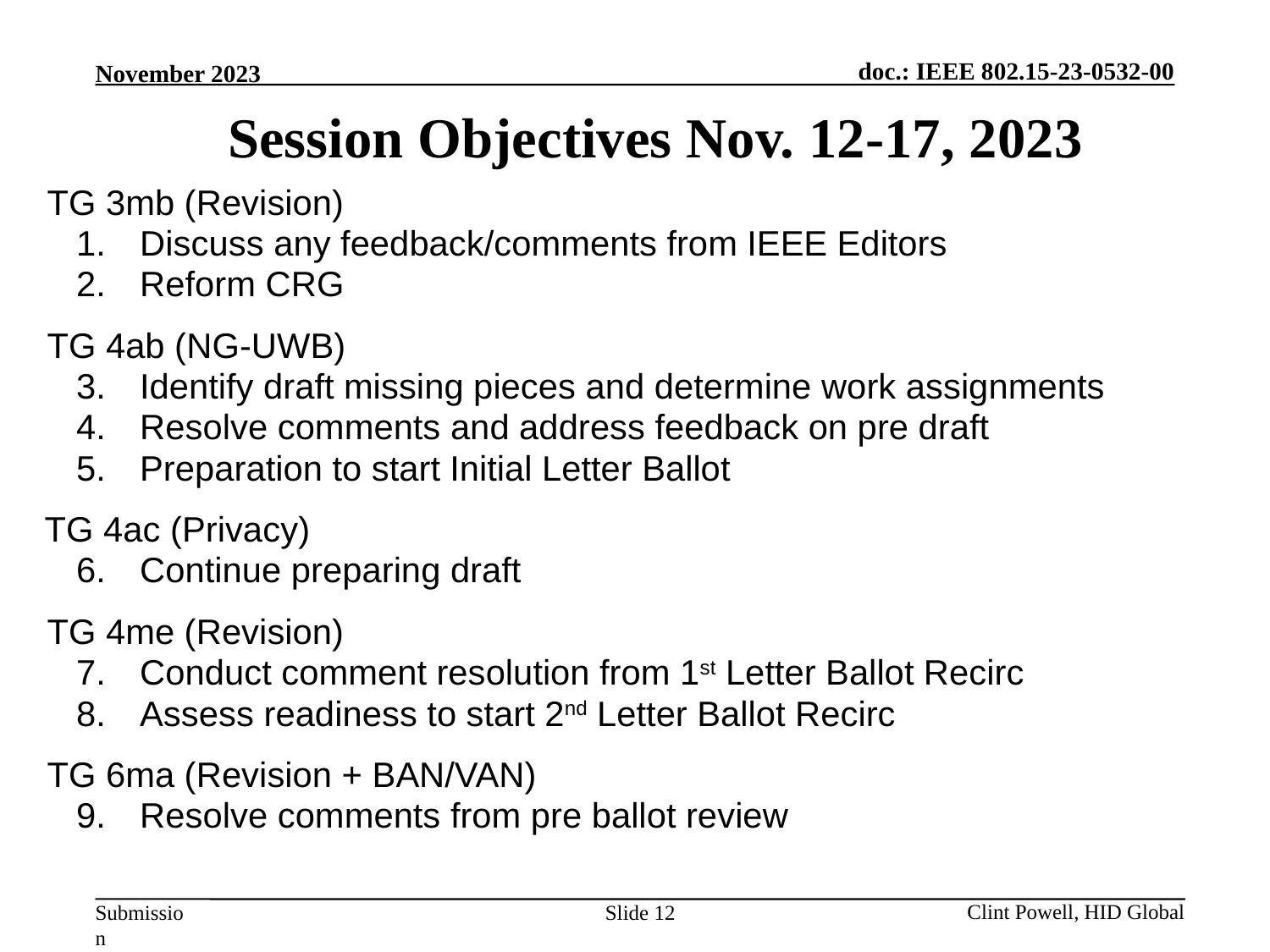

Session Objectives Nov. 12-17, 2023

TG 3mb (Revision)
Discuss any feedback/comments from IEEE Editors
Reform CRG

TG 4ab (NG-UWB)
Identify draft missing pieces and determine work assignments
Resolve comments and address feedback on pre draft
Preparation to start Initial Letter Ballot

TG 4ac (Privacy)
Continue preparing draft

TG 4me (Revision)
Conduct comment resolution from 1st Letter Ballot Recirc
Assess readiness to start 2nd Letter Ballot Recirc

TG 6ma (Revision + BAN/VAN)
Resolve comments from pre ballot review
Slide 12